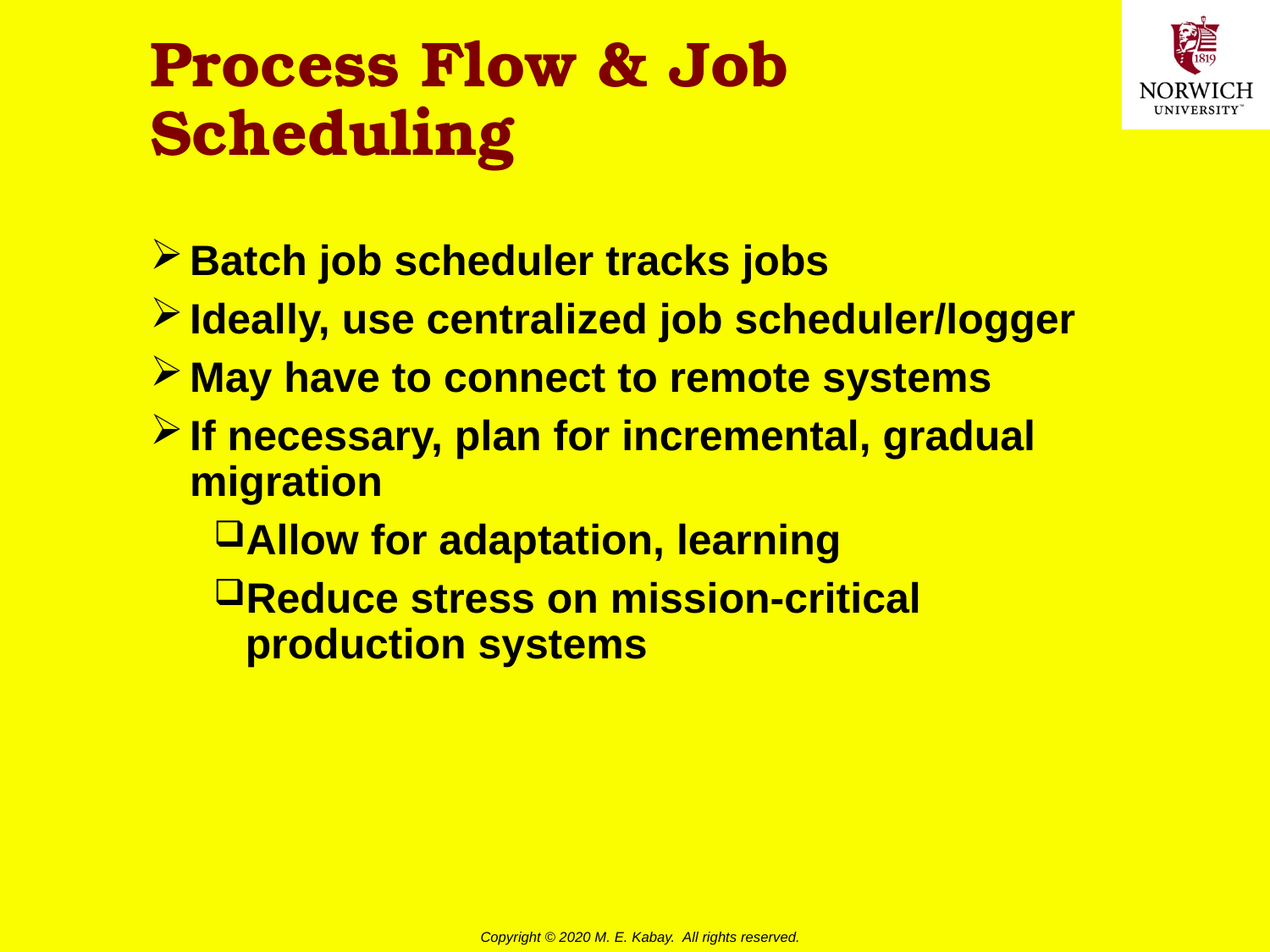

# Process Flow & Job Scheduling
Batch job scheduler tracks jobs
Ideally, use centralized job scheduler/logger
May have to connect to remote systems
If necessary, plan for incremental, gradual migration
Allow for adaptation, learning
Reduce stress on mission-critical production systems